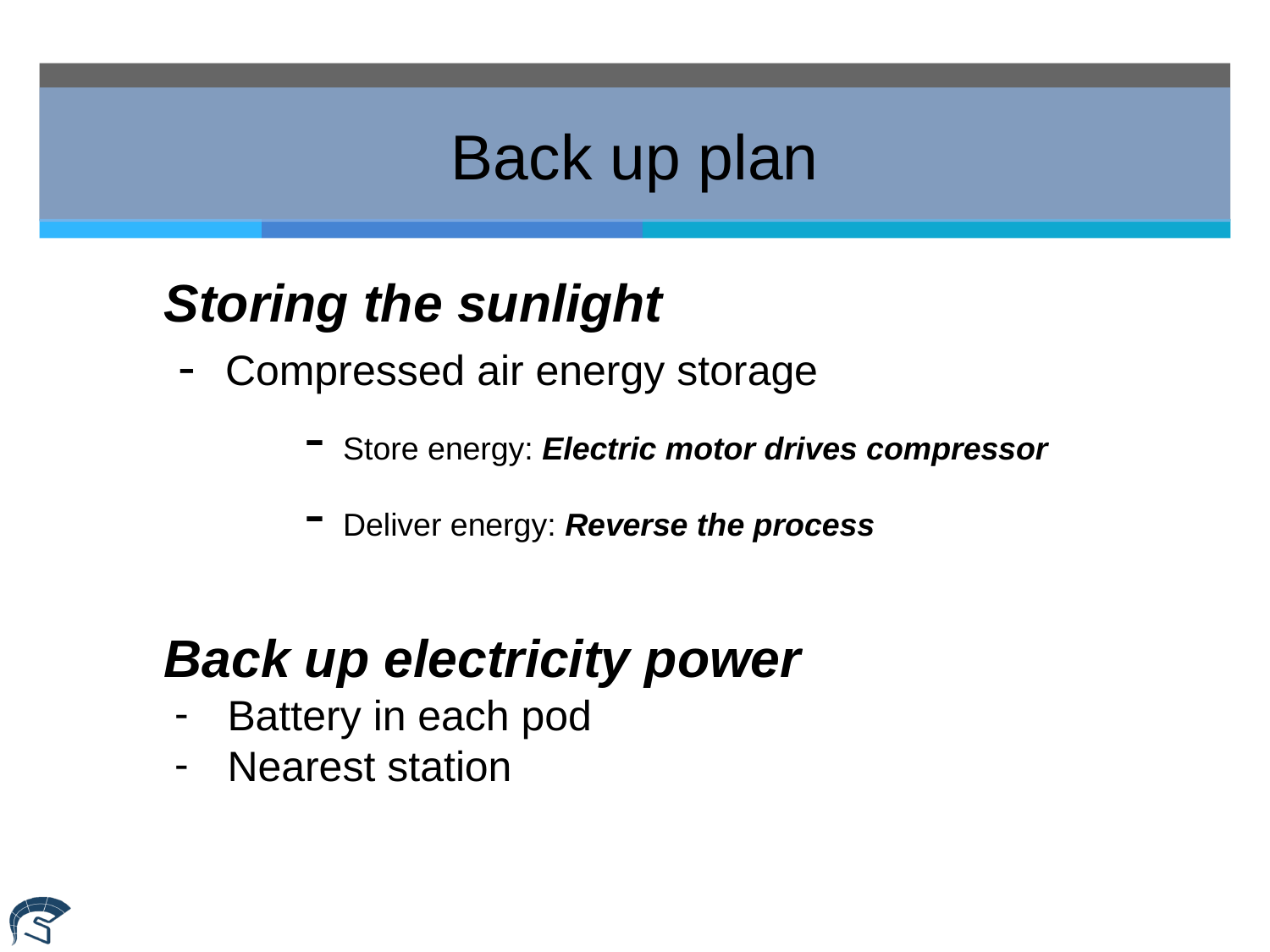

# Back up plan
Storing the sunlight
 -  Compressed air energy storage
        - Store energy: Electric motor drives compressor
        - Deliver energy: Reverse the process

Back up electricity power
Battery in each pod
Nearest station